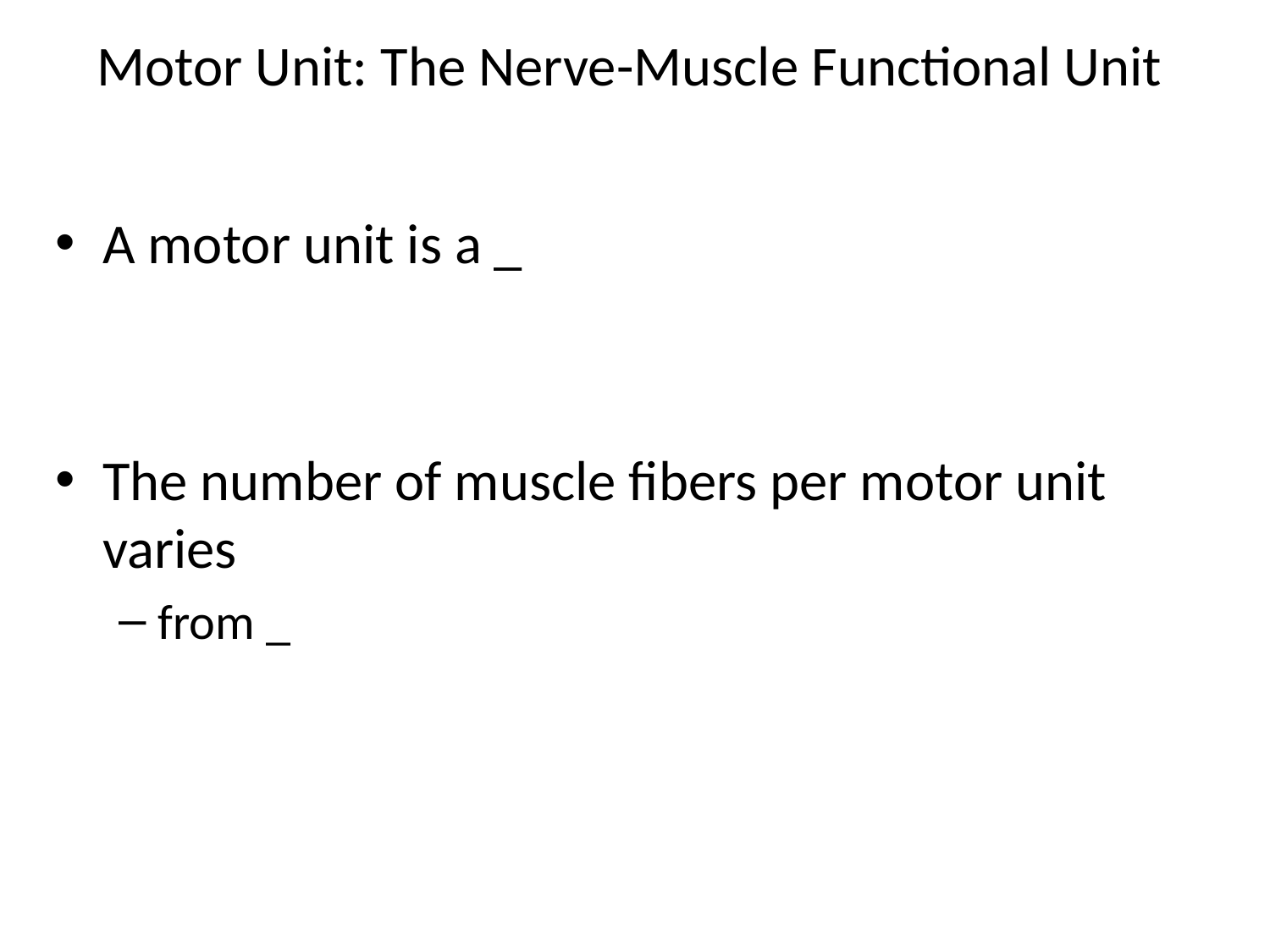

# Motor Unit: The Nerve-Muscle Functional Unit
A motor unit is a _

The number of muscle fibers per motor unit varies
from _